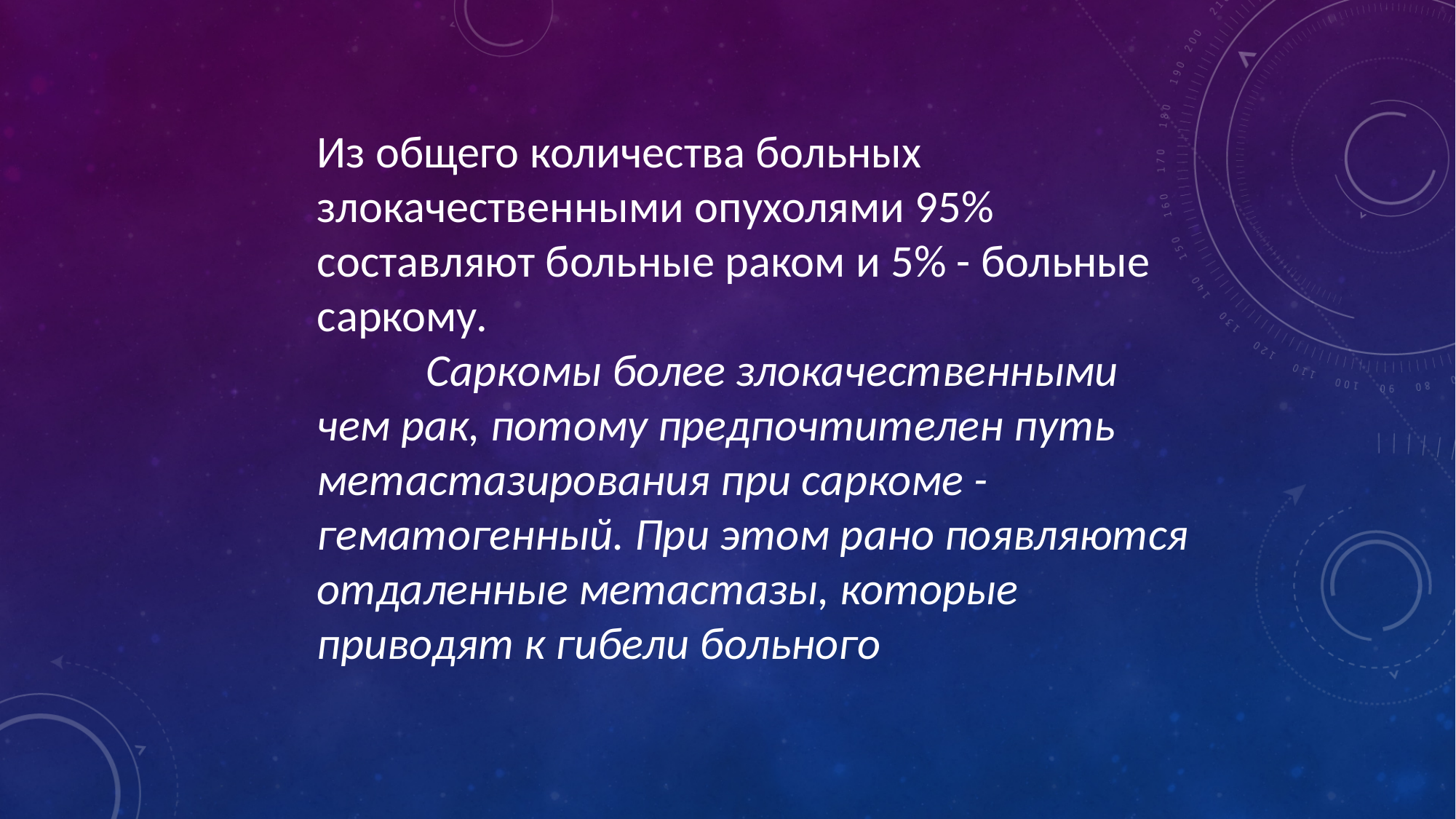

Из общего количества больных злокачественными опухолями 95% составляют больные раком и 5% - больные саркому.
	Саркомы более злокачественными чем рак, потому предпочтителен путь метастазирования при саркоме - гематогенный. При этом рано появляются отдаленные метастазы, которые приводят к гибели больного